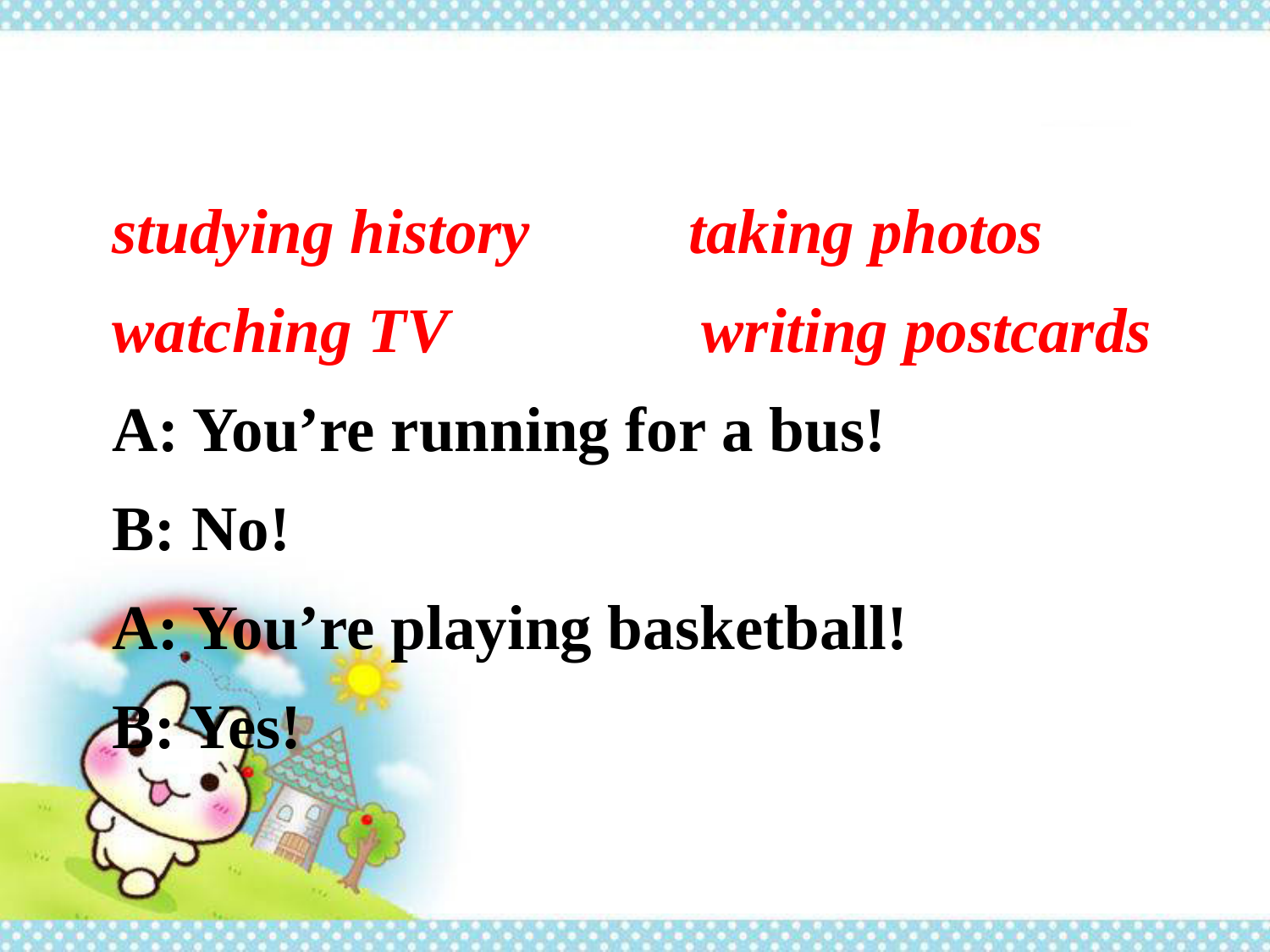

studying history          taking photos
watching TV                writing postcards
A: You’re running for a bus!
B: No!
A: You’re playing basketball!
B: Yes!